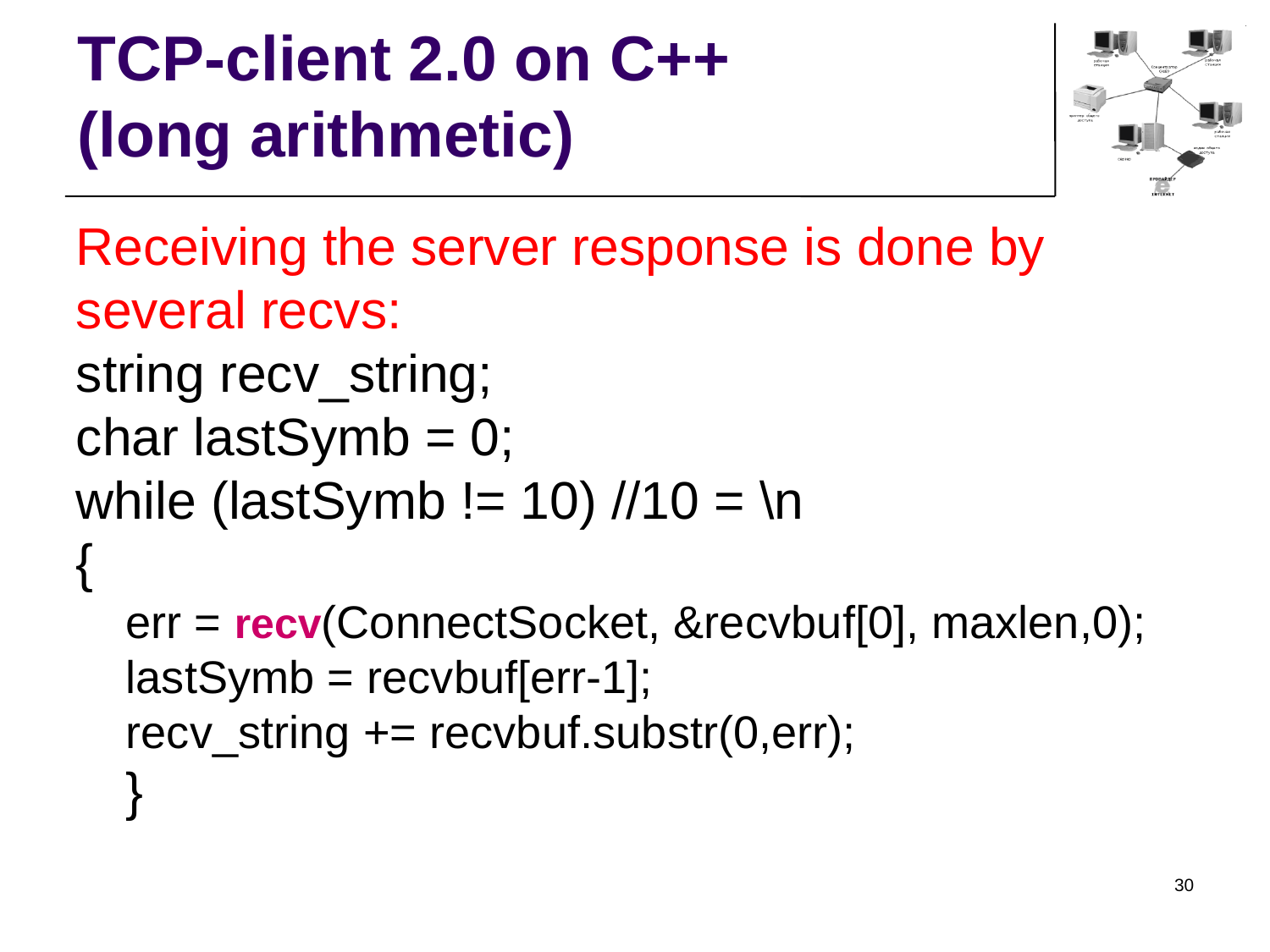

TCP-client 2.0 on C++
(long arithmetic)
Receiving the server response is done by several recvs:
string recv_string;
char lastSymb = 0;
while (lastSymb != 10) //10 = \n
{
err = recv(ConnectSocket, &recvbuf[0], maxlen,0);
lastSymb = recvbuf[err-1];
recv_string += recvbuf.substr(0,err);
}

30